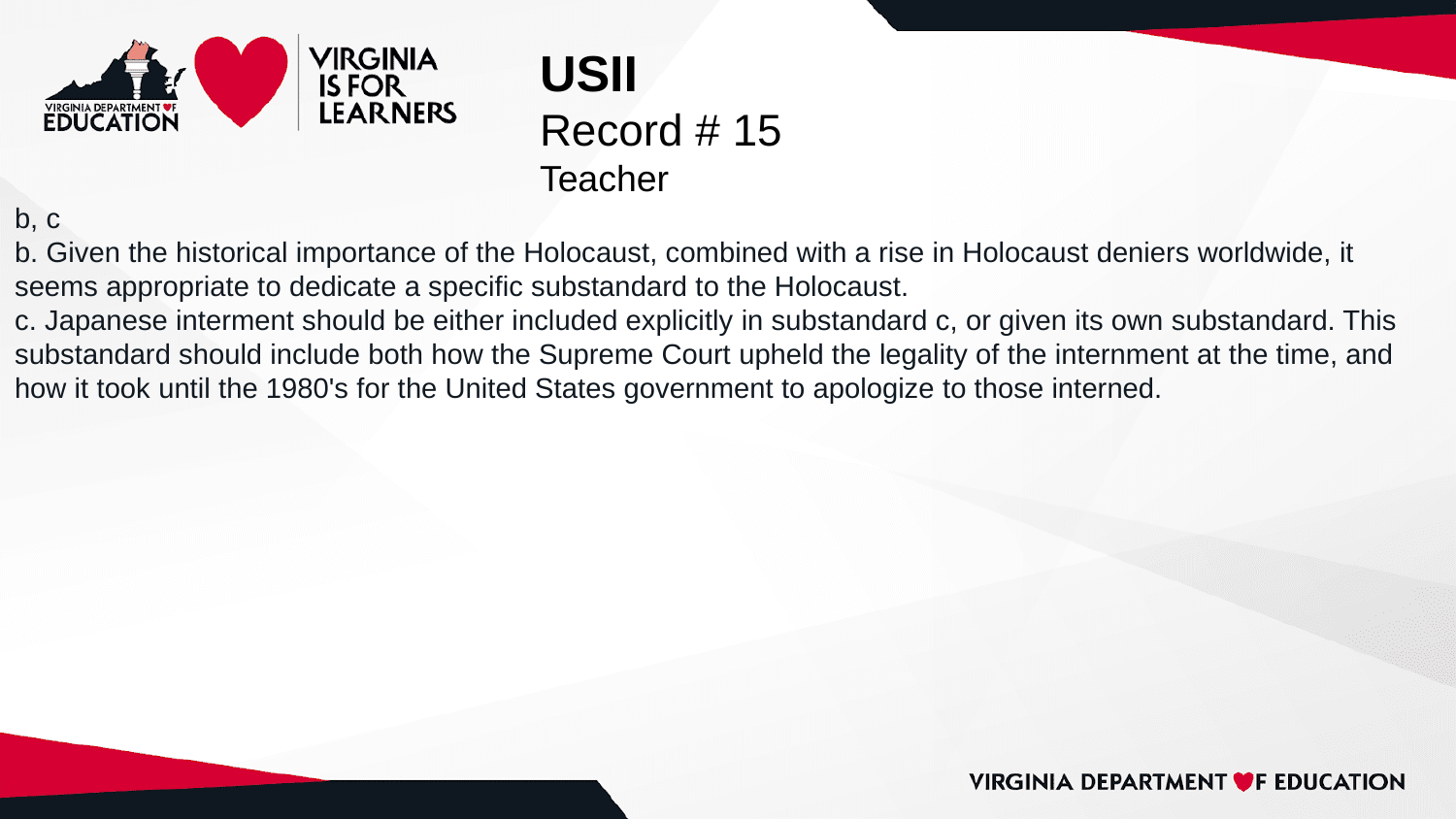

# USII
Record # 15
Teacher
b, c
b. Given the historical importance of the Holocaust, combined with a rise in Holocaust deniers worldwide, it seems appropriate to dedicate a specific substandard to the Holocaust.
c. Japanese interment should be either included explicitly in substandard c, or given its own substandard. This substandard should include both how the Supreme Court upheld the legality of the internment at the time, and how it took until the 1980's for the United States government to apologize to those interned.